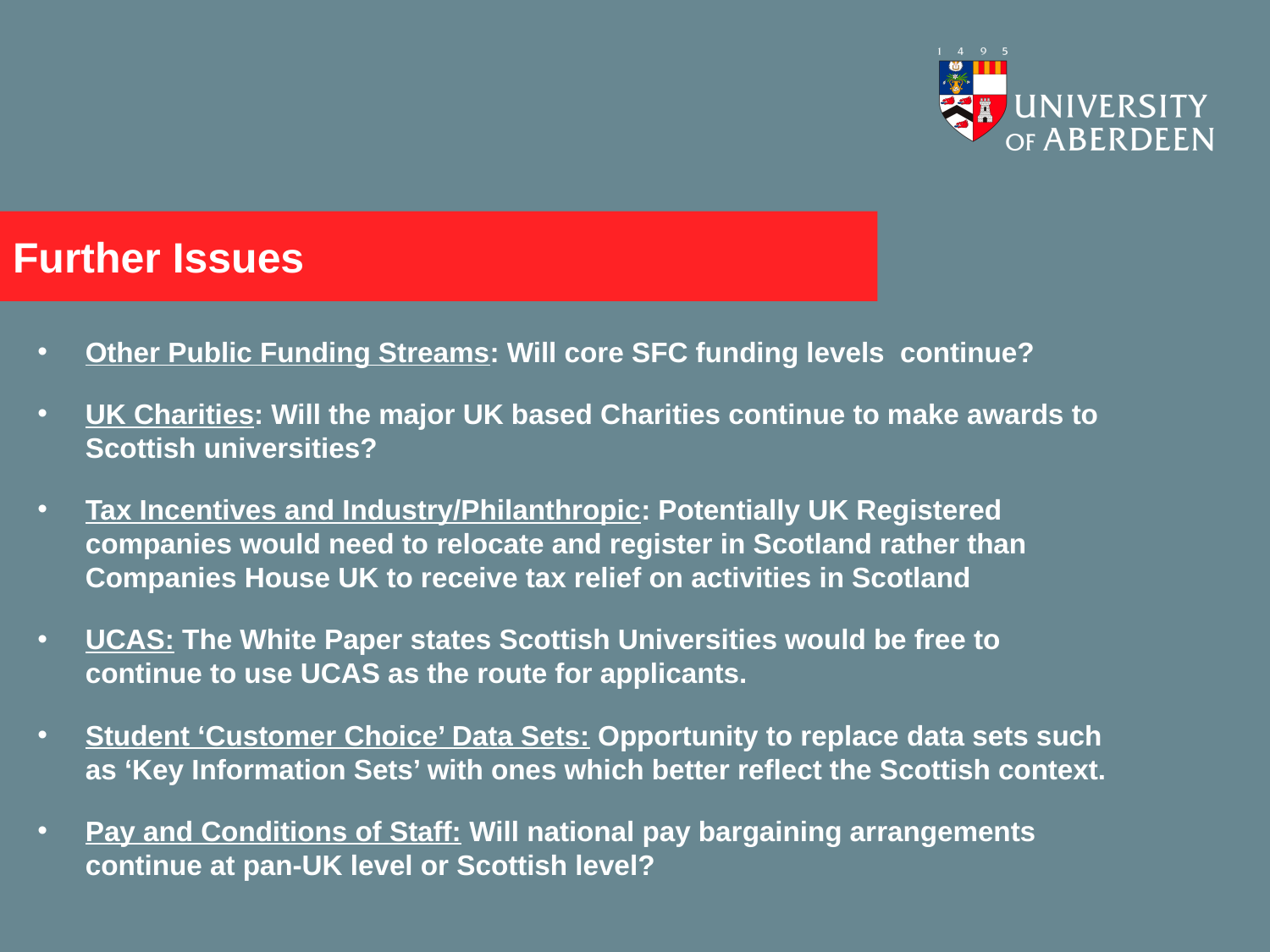

# Further Issues

Other Public Funding Streams: Will core SFC funding levels  continue?
UK Charities: Will the major UK based Charities continue to make awards to Scottish universities?
Tax Incentives and Industry/Philanthropic: Potentially UK Registered companies would need to relocate and register in Scotland rather than Companies House UK to receive tax relief on activities in Scotland
UCAS: The White Paper states Scottish Universities would be free to continue to use UCAS as the route for applicants.
Student ‘Customer Choice’ Data Sets: Opportunity to replace data sets such as ‘Key Information Sets’ with ones which better reflect the Scottish context.
Pay and Conditions of Staff: Will national pay bargaining arrangements continue at pan-UK level or Scottish level?